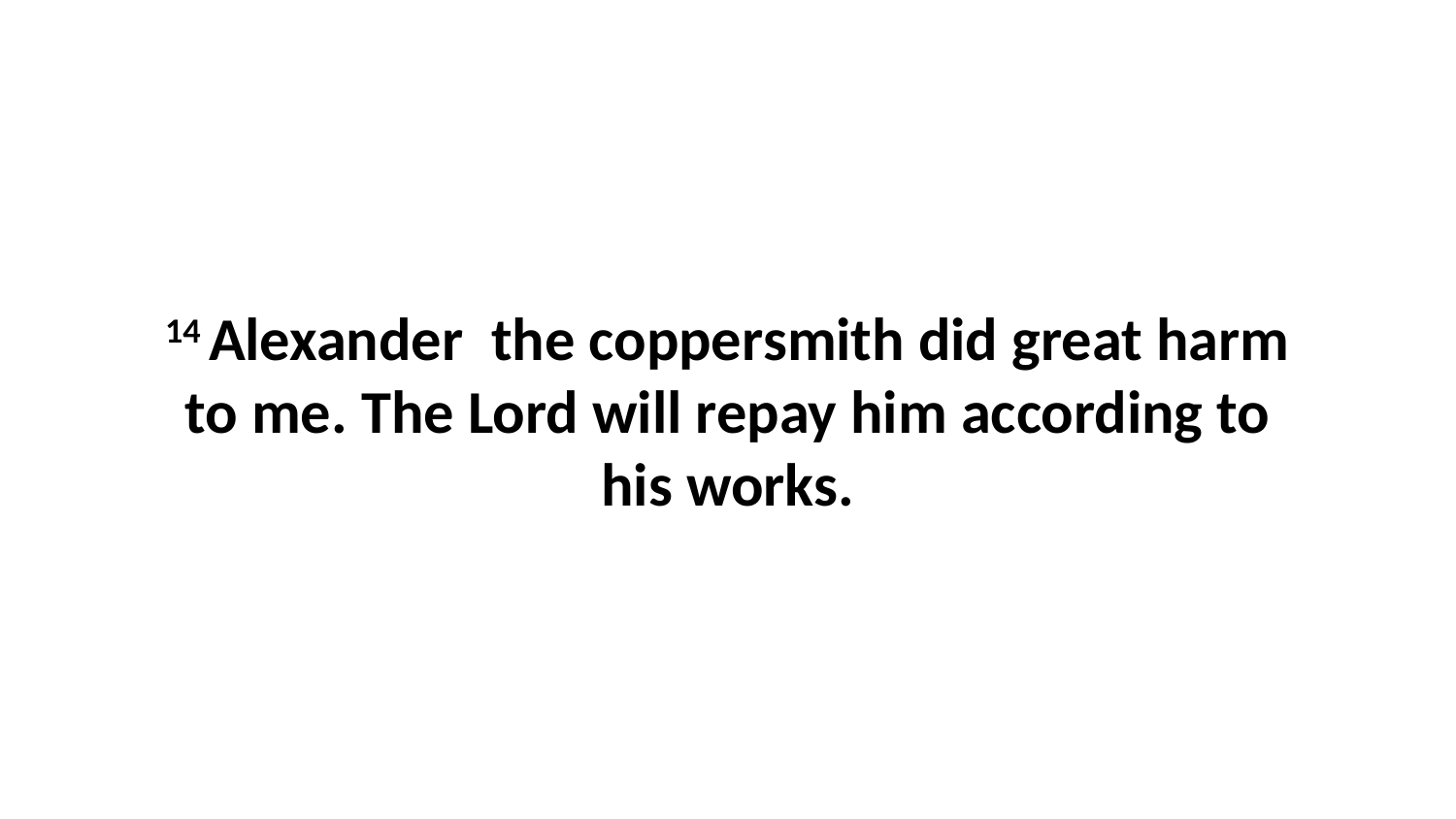

14 Alexander  the coppersmith did great harm to me. The Lord will repay him according to his works.